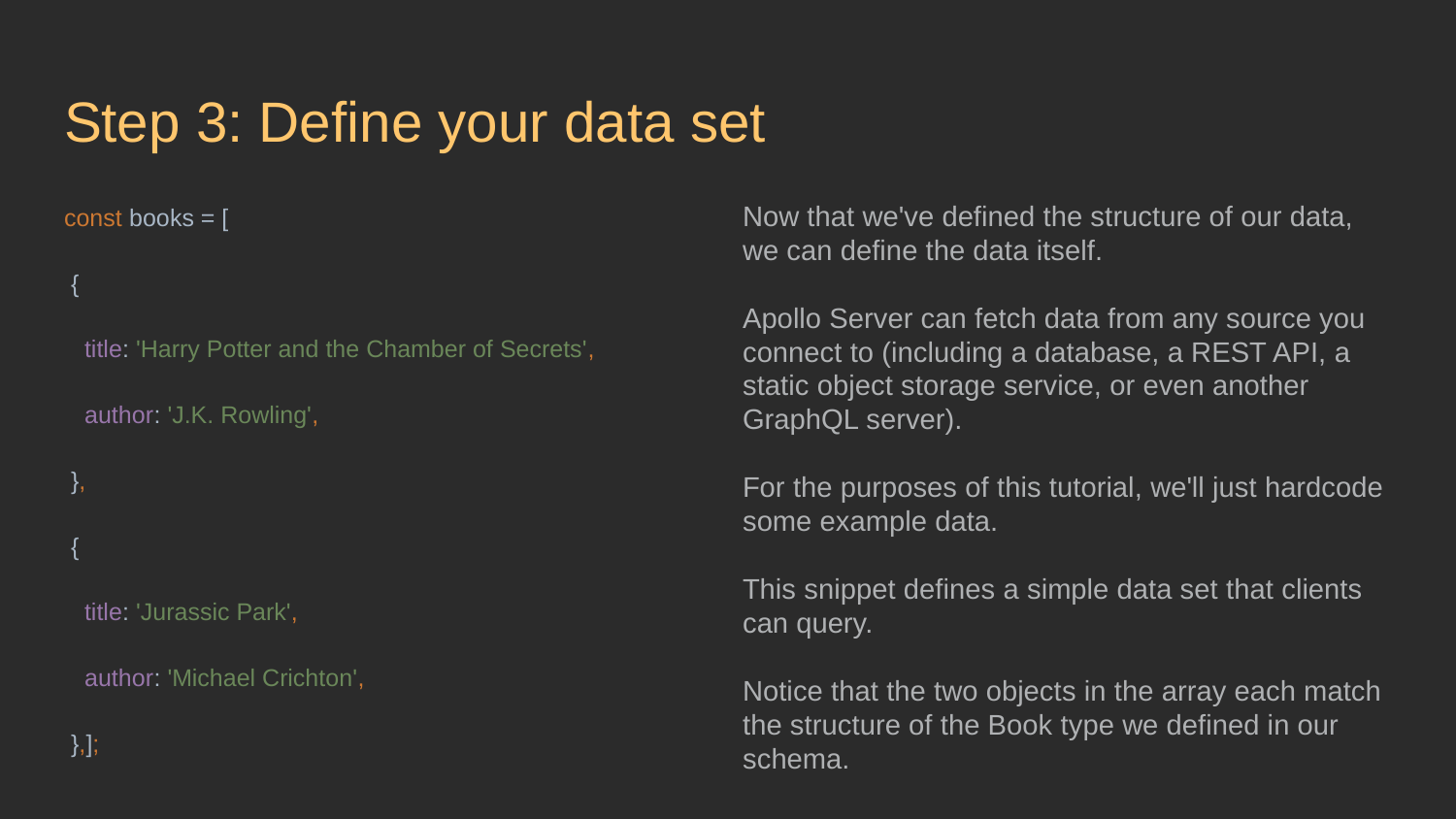

# Step 3: Define your data set

const books = [
 {
   title: 'Harry Potter and the Chamber of Secrets',
   author: 'J.K. Rowling',
 },
 {
   title: 'Jurassic Park',
   author: 'Michael Crichton',
 },];
Now that we've defined the structure of our data, we can define the data itself.

Apollo Server can fetch data from any source you connect to (including a database, a REST API, a static object storage service, or even another GraphQL server).

For the purposes of this tutorial, we'll just hardcode some example data.

This snippet defines a simple data set that clients can query.

Notice that the two objects in the array each match the structure of the Book type we defined in our schema.